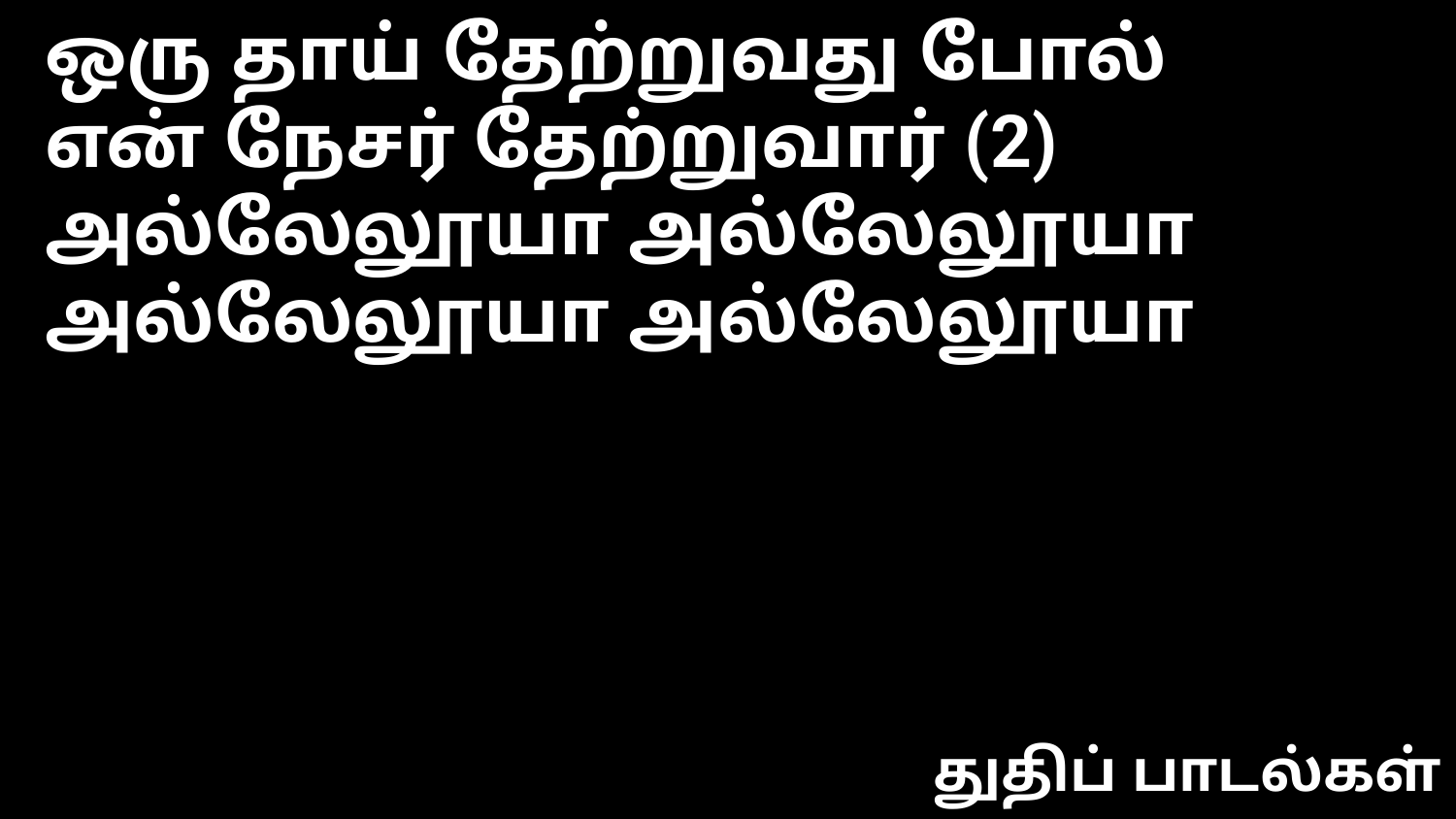

ஒரு தாய் தேற்றுவது போல்
என் நேசர் தேற்றுவார் (2)
அல்லேலூயா அல்லேலூயா
அல்லேலூயா அல்லேலூயா

துதிப் பாடல்கள்